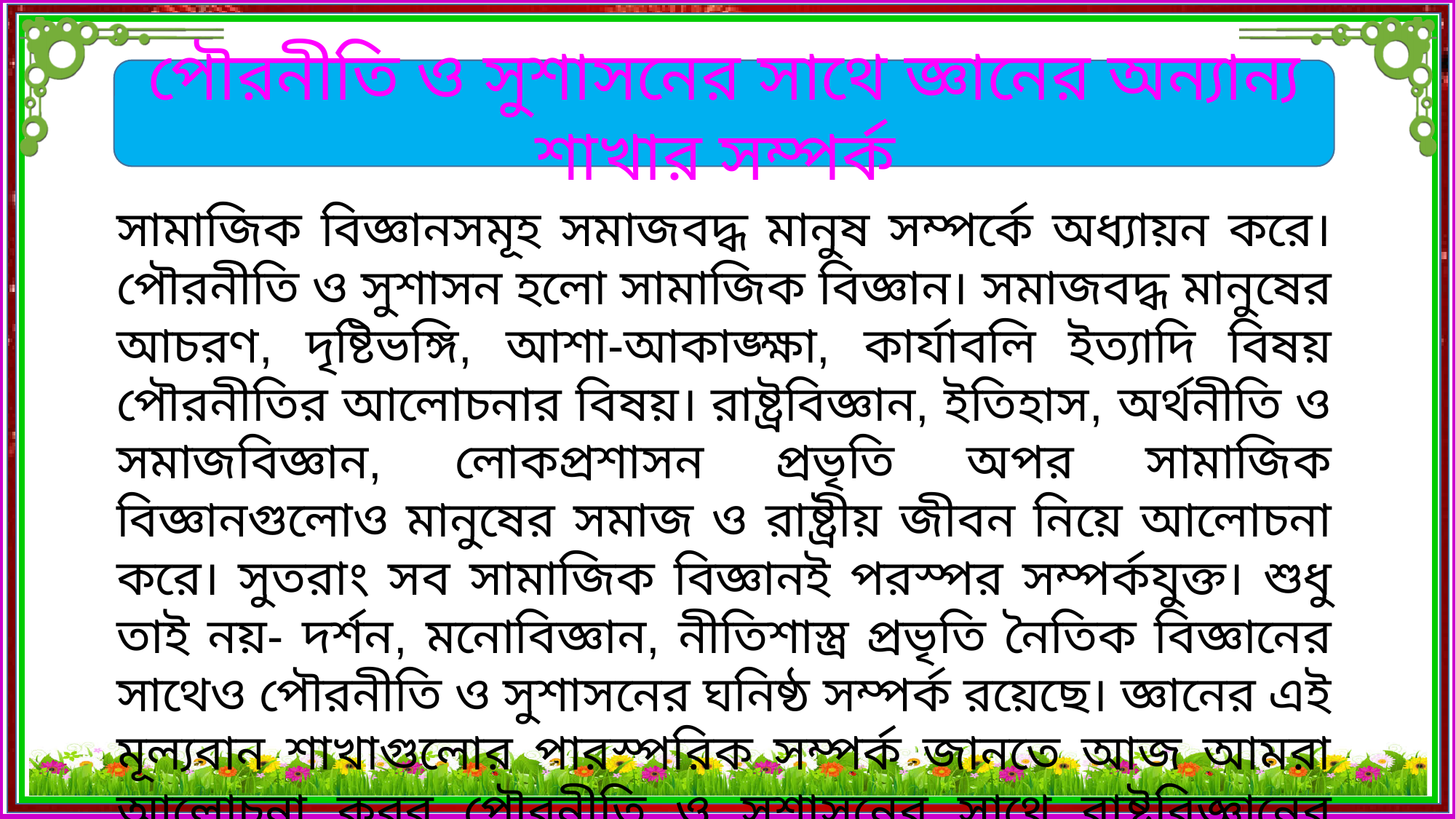

পৌরনীতি ও সুশাসনের সাথে জ্ঞানের অন্যান্য শাখার সম্পর্ক
সামাজিক বিজ্ঞানসমূহ সমাজবদ্ধ মানুষ সম্পর্কে অধ্যায়ন করে। পৌরনীতি ও সুশাসন হলো সামাজিক বিজ্ঞান। সমাজবদ্ধ মানুষের আচরণ, দৃষ্টিভঙ্গি, আশা-আকাঙ্ক্ষা, কার্যাবলি ইত্যাদি বিষয় পৌরনীতির আলোচনার বিষয়। রাষ্ট্রবিজ্ঞান, ইতিহাস, অর্থনীতি ও সমাজবিজ্ঞান, লোকপ্রশাসন প্রভৃতি অপর সামাজিক বিজ্ঞানগুলোও মানুষের সমাজ ও রাষ্ট্রীয় জীবন নিয়ে আলোচনা করে। সুতরাং সব সামাজিক বিজ্ঞানই পরস্পর সম্পর্কযুক্ত। শুধু তাই নয়- দর্শন, মনোবিজ্ঞান, নীতিশাস্ত্র প্রভৃতি নৈতিক বিজ্ঞানের সাথেও পৌরনীতি ও সুশাসনের ঘনিষ্ঠ সম্পর্ক রয়েছে। জ্ঞানের এই মূল্যবান শাখাগুলোর পারস্পরিক সম্পর্ক জানতে আজ আমরা আলোচনা করব পৌরনীতি ও সুশাসনের সাথে রাষ্ট্রবিজ্ঞানের সম্পর্ক।